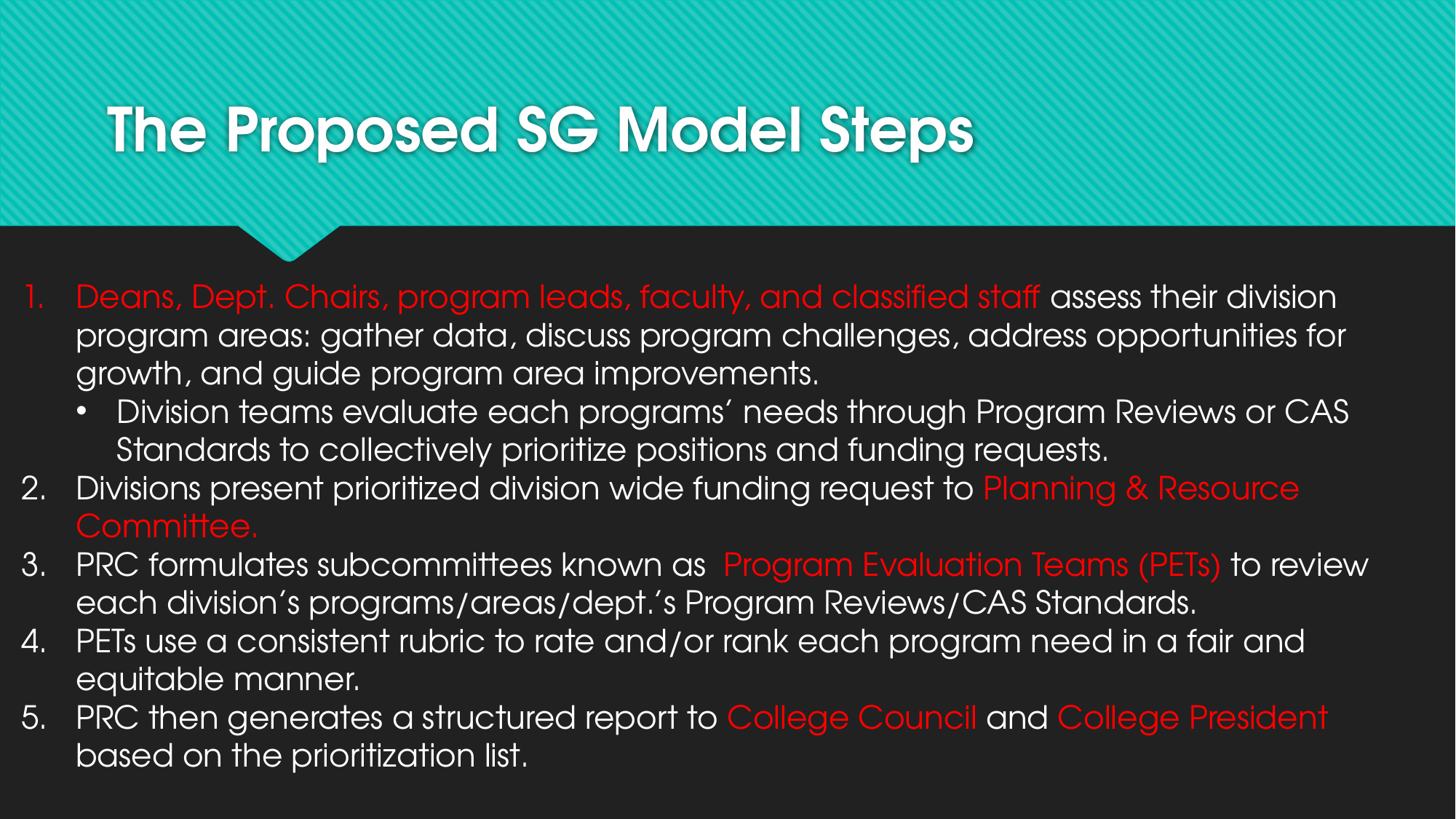

# The Proposed SG Model Steps
Deans, Dept. Chairs, program leads, faculty, and classified staff assess their division program areas: gather data, discuss program challenges, address opportunities for growth, and guide program area improvements.
Division teams evaluate each programs’ needs through Program Reviews or CAS Standards to collectively prioritize positions and funding requests.
Divisions present prioritized division wide funding request to Planning & Resource Committee.
PRC formulates subcommittees known as  Program Evaluation Teams (PETs) to review each division’s programs/areas/dept.’s Program Reviews/CAS Standards.
PETs use a consistent rubric to rate and/or rank each program need in a fair and equitable manner.
PRC then generates a structured report to College Council and College President based on the prioritization list.